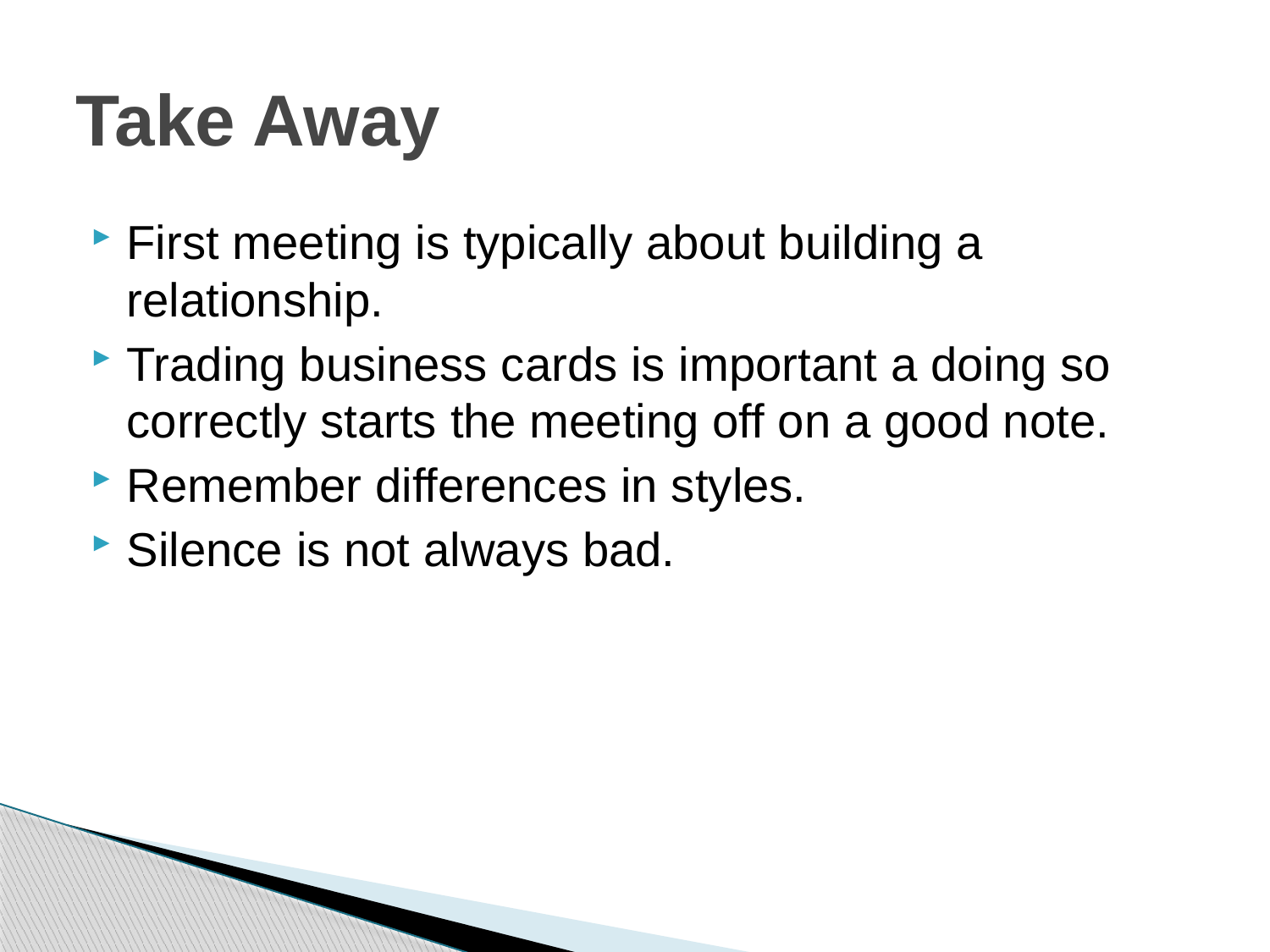

# Take Away
First meeting is typically about building a relationship.
Trading business cards is important a doing so correctly starts the meeting off on a good note.
Remember differences in styles.
Silence is not always bad.